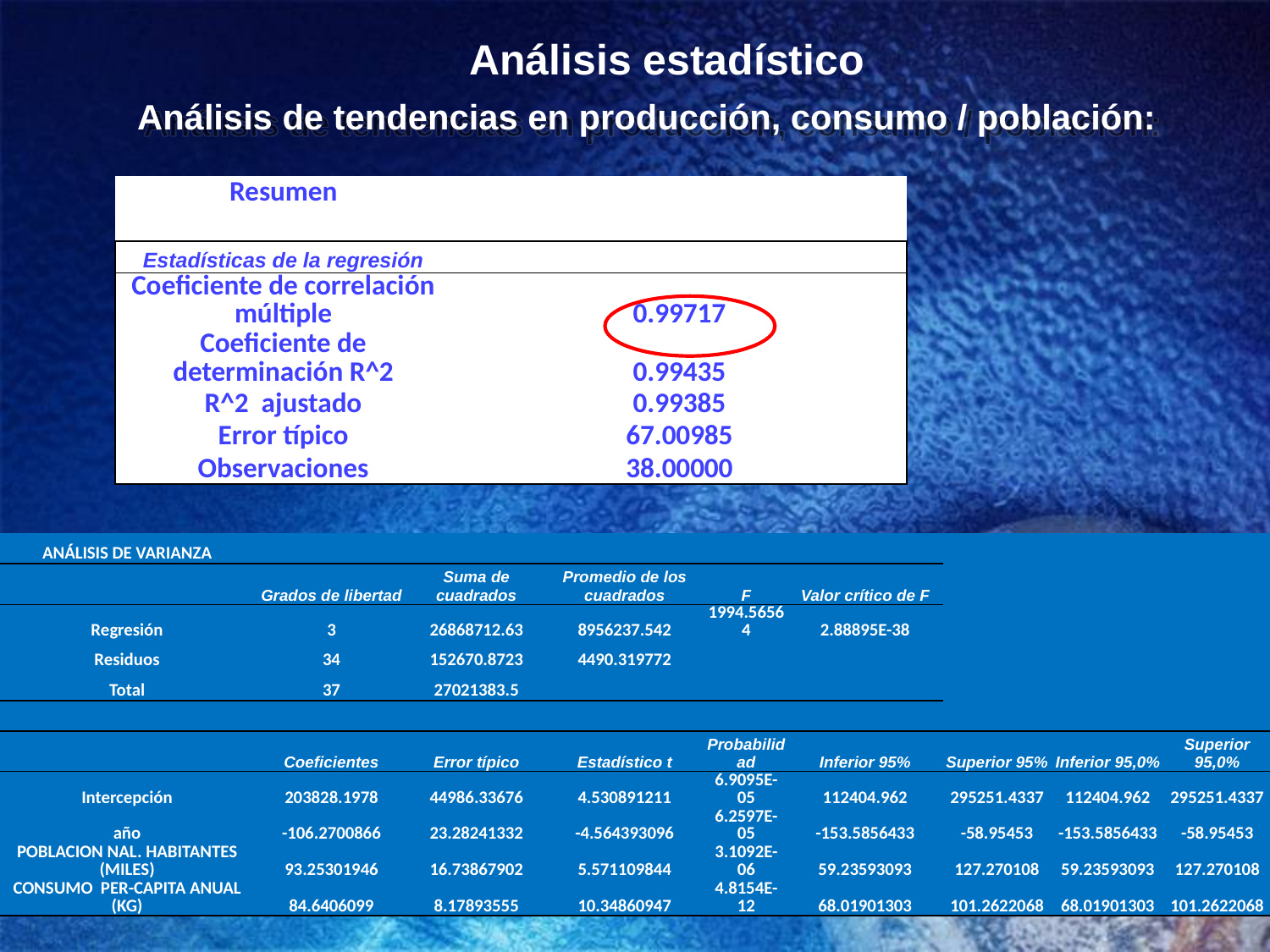

Análisis estadístico
# Análisis de tendencias en producción, consumo / población:
| Resumen |  |
| --- | --- |
|  |  |
| Estadísticas de la regresión |  |
| Coeficiente de correlación múltiple | 0.99717 |
| Coeficiente de determinación R^2 | 0.99435 |
| R^2 ajustado | 0.99385 |
| Error típico | 67.00985 |
| Observaciones | 38.00000 |

| ANÁLISIS DE VARIANZA |  |  |  |  |  |  |  |  |
| --- | --- | --- | --- | --- | --- | --- | --- | --- |
|  | Grados de libertad | Suma de cuadrados | Promedio de los cuadrados | F | Valor crítico de F |  |  |  |
| Regresión | 3 | 26868712.63 | 8956237.542 | 1994.56564 | 2.88895E-38 |  |  |  |
| Residuos | 34 | 152670.8723 | 4490.319772 |  |  |  |  |  |
| Total | 37 | 27021383.5 |  |  |  |  |  |  |
|  |  |  |  |  |  |  |  |  |
|  | Coeficientes | Error típico | Estadístico t | Probabilidad | Inferior 95% | Superior 95% | Inferior 95,0% | Superior 95,0% |
| Intercepción | 203828.1978 | 44986.33676 | 4.530891211 | 6.9095E-05 | 112404.962 | 295251.4337 | 112404.962 | 295251.4337 |
| año | -106.2700866 | 23.28241332 | -4.564393096 | 6.2597E-05 | -153.5856433 | -58.95453 | -153.5856433 | -58.95453 |
| POBLACION NAL. HABITANTES (MILES) | 93.25301946 | 16.73867902 | 5.571109844 | 3.1092E-06 | 59.23593093 | 127.270108 | 59.23593093 | 127.270108 |
| CONSUMO PER-CAPITA ANUAL (KG) | 84.6406099 | 8.17893555 | 10.34860947 | 4.8154E-12 | 68.01901303 | 101.2622068 | 68.01901303 | 101.2622068 |